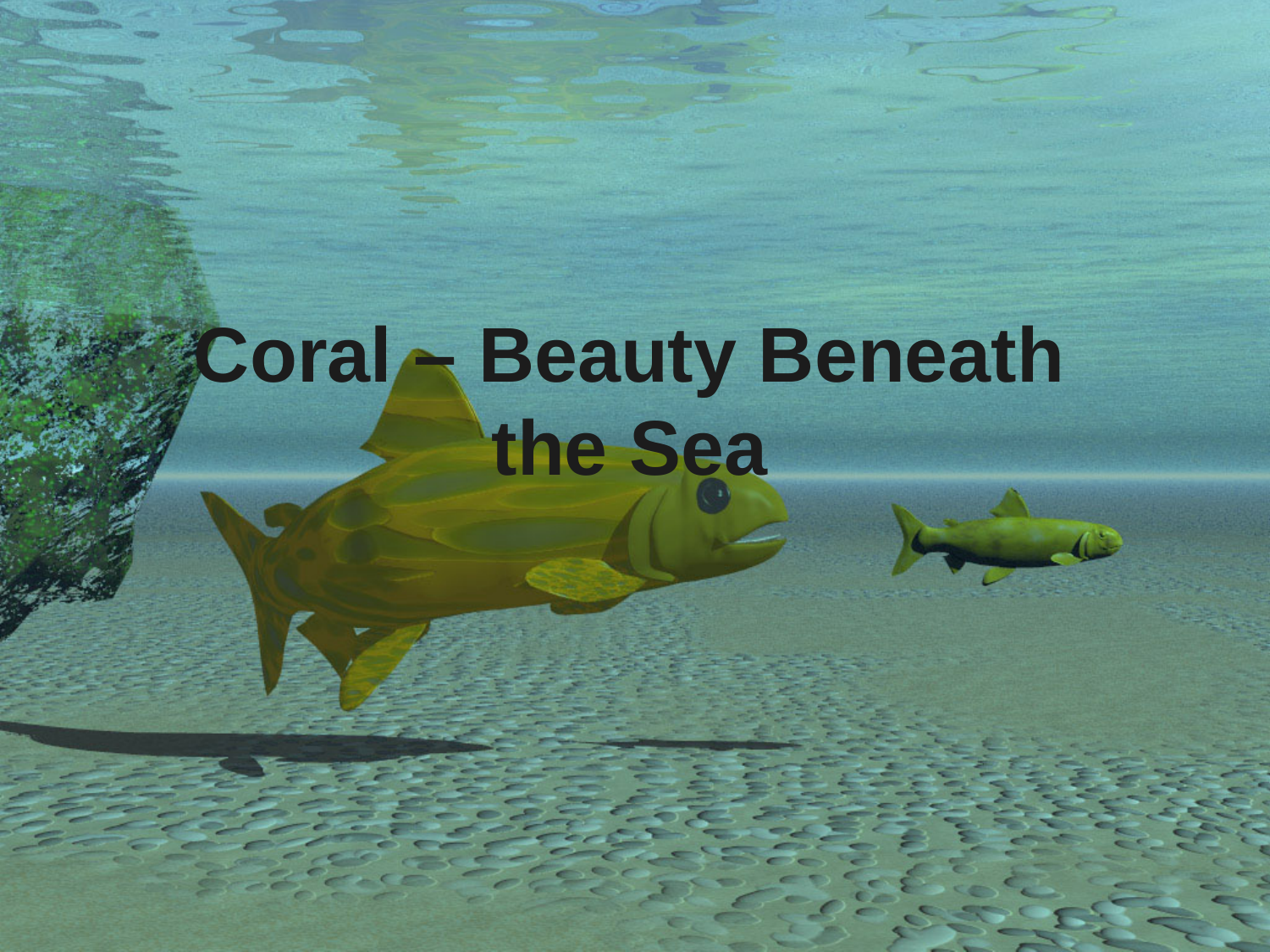

# Coral – Beauty Beneath the Sea